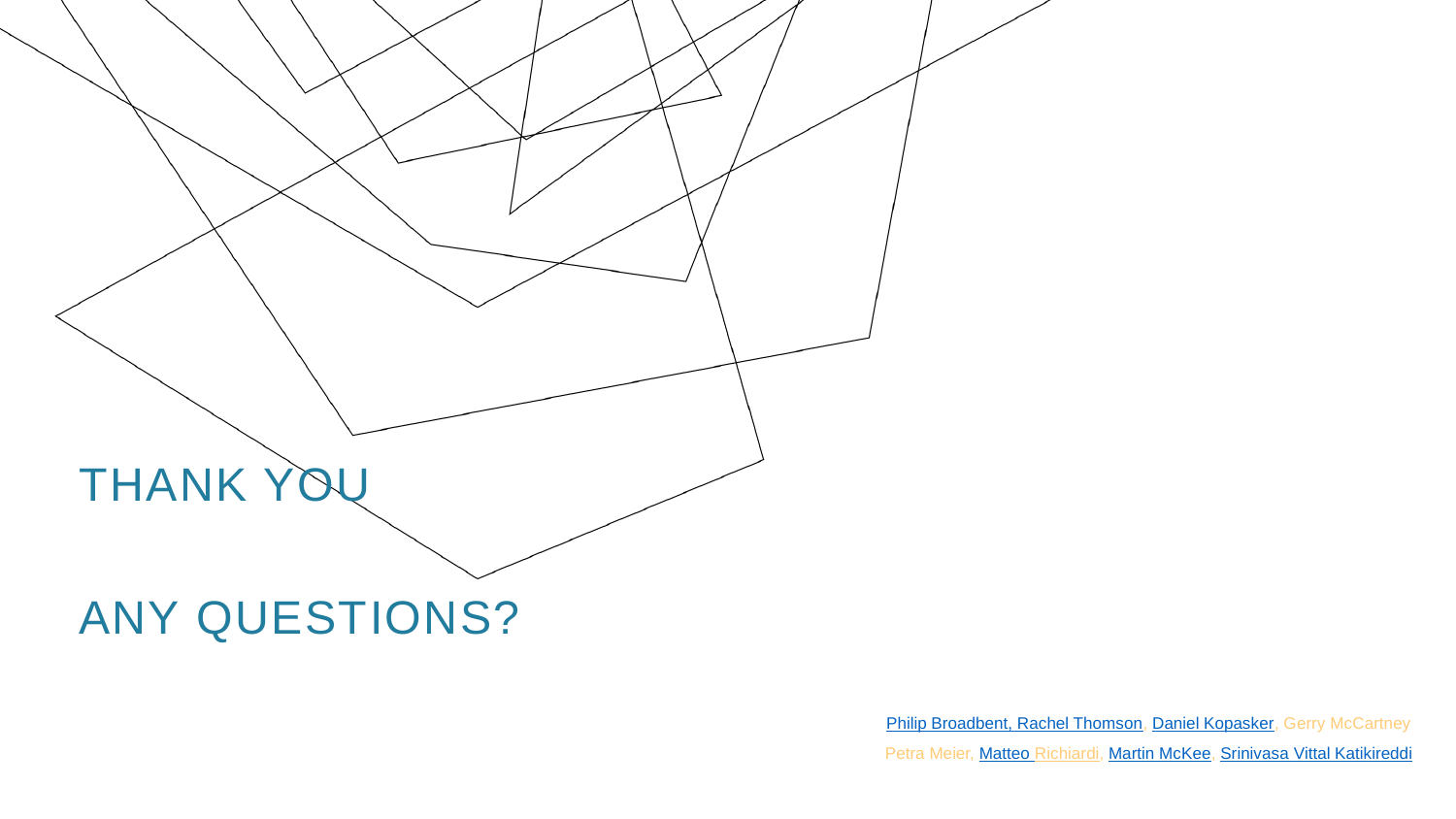

# Thank you Any questions?
Philip Broadbent, Rachel Thomson, Daniel Kopasker, Gerry McCartney
Petra Meier, Matteo Richiardi, Martin McKee, Srinivasa Vittal Katikireddi